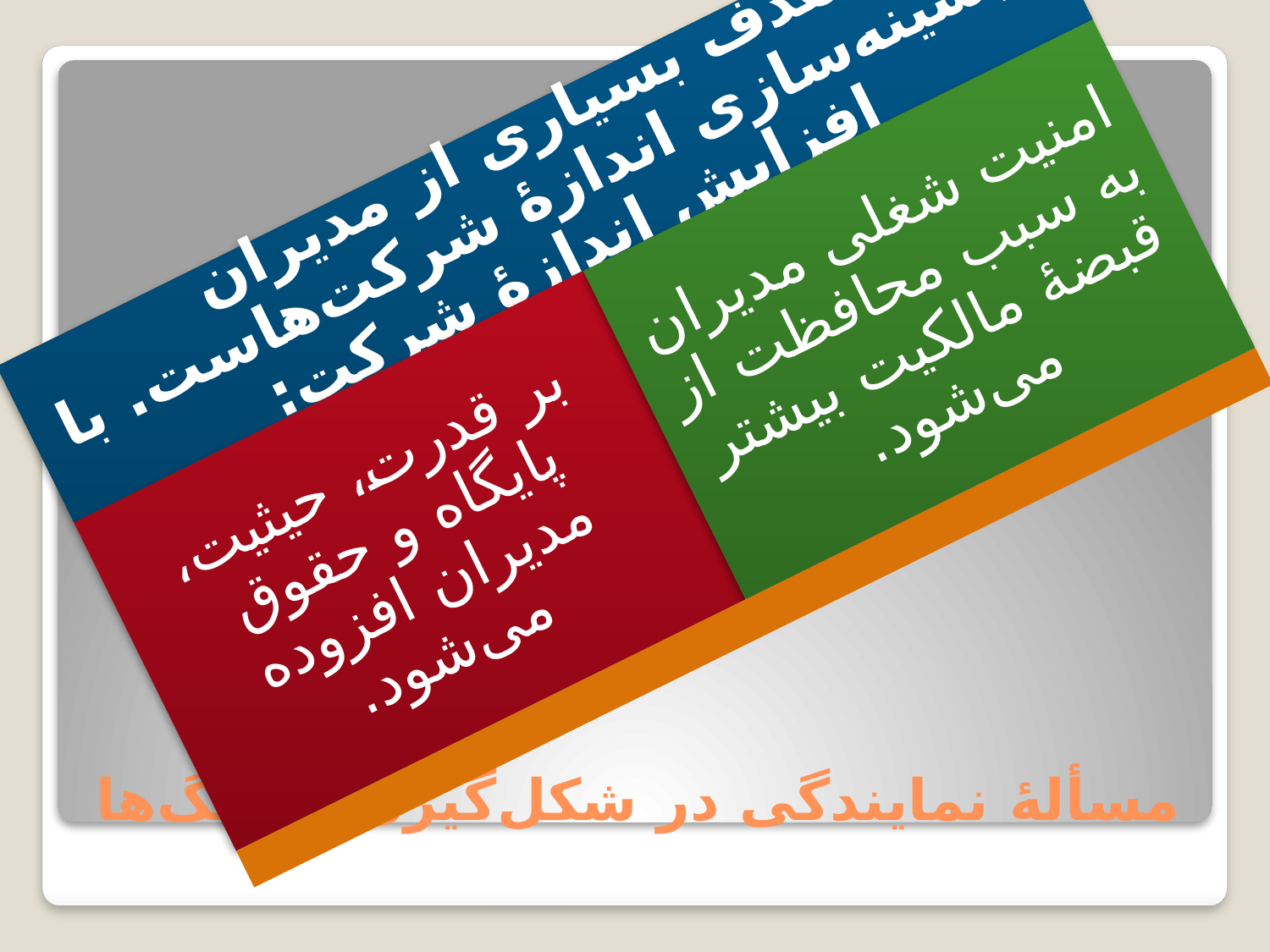

هدف بسیاری از مدیران بیشینه‌سازی اندازۀ شرکت‌هاست. با افزایش اندازۀ شرکت:

بر قدرت، حیثیت، پایگاه و حقوق مدیران افزوده می‌شود.

امنیت شغلی مدیران به سبب محافظت از قبضۀ مالکیت بیشتر می‌شود.

# مسألۀ نمایندگی در شکل‌گیری هدینگ‌ها